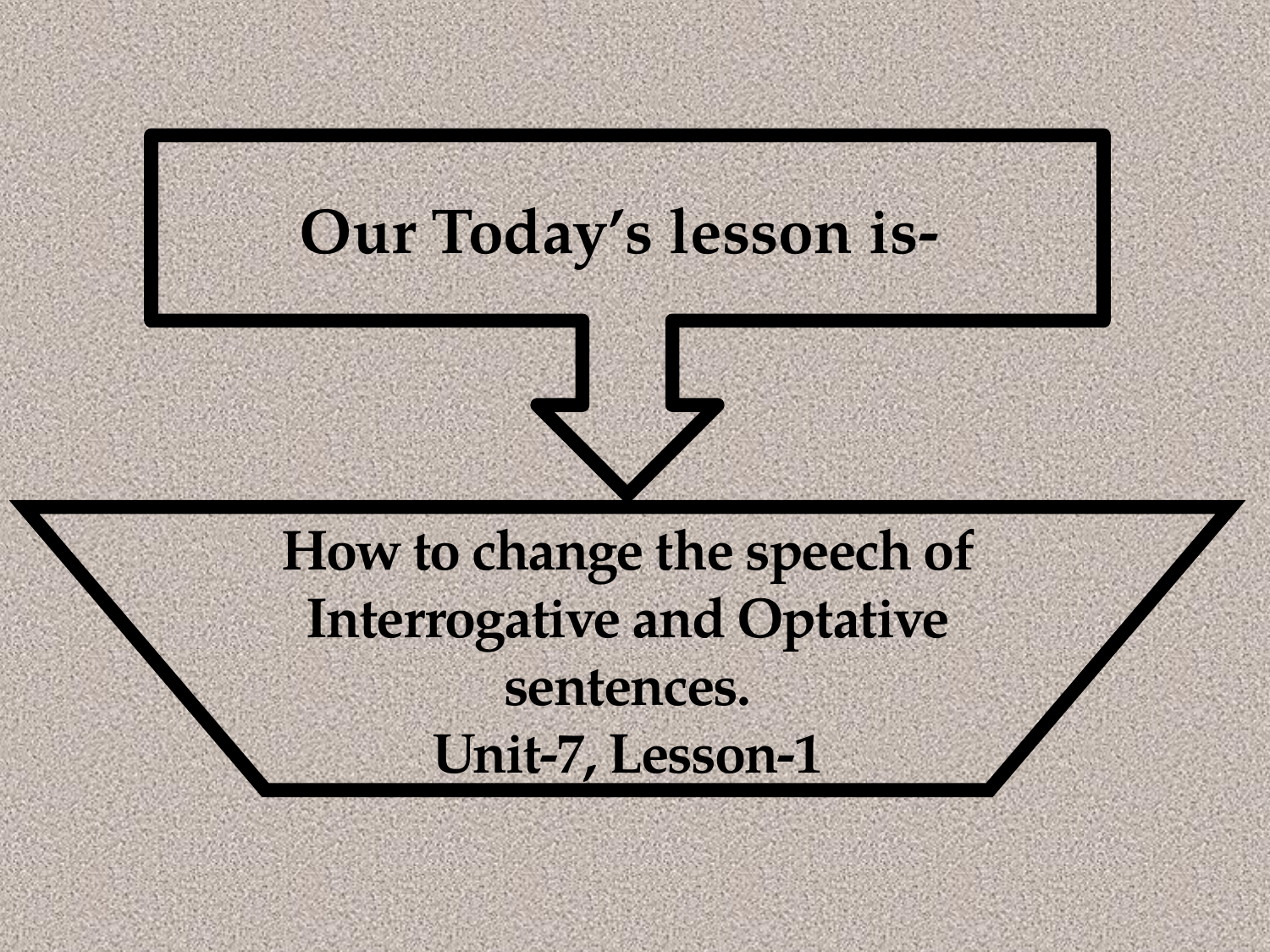

Our Today’s lesson is-
How to change the speech of Interrogative and Optative sentences.
Unit-7, Lesson-1